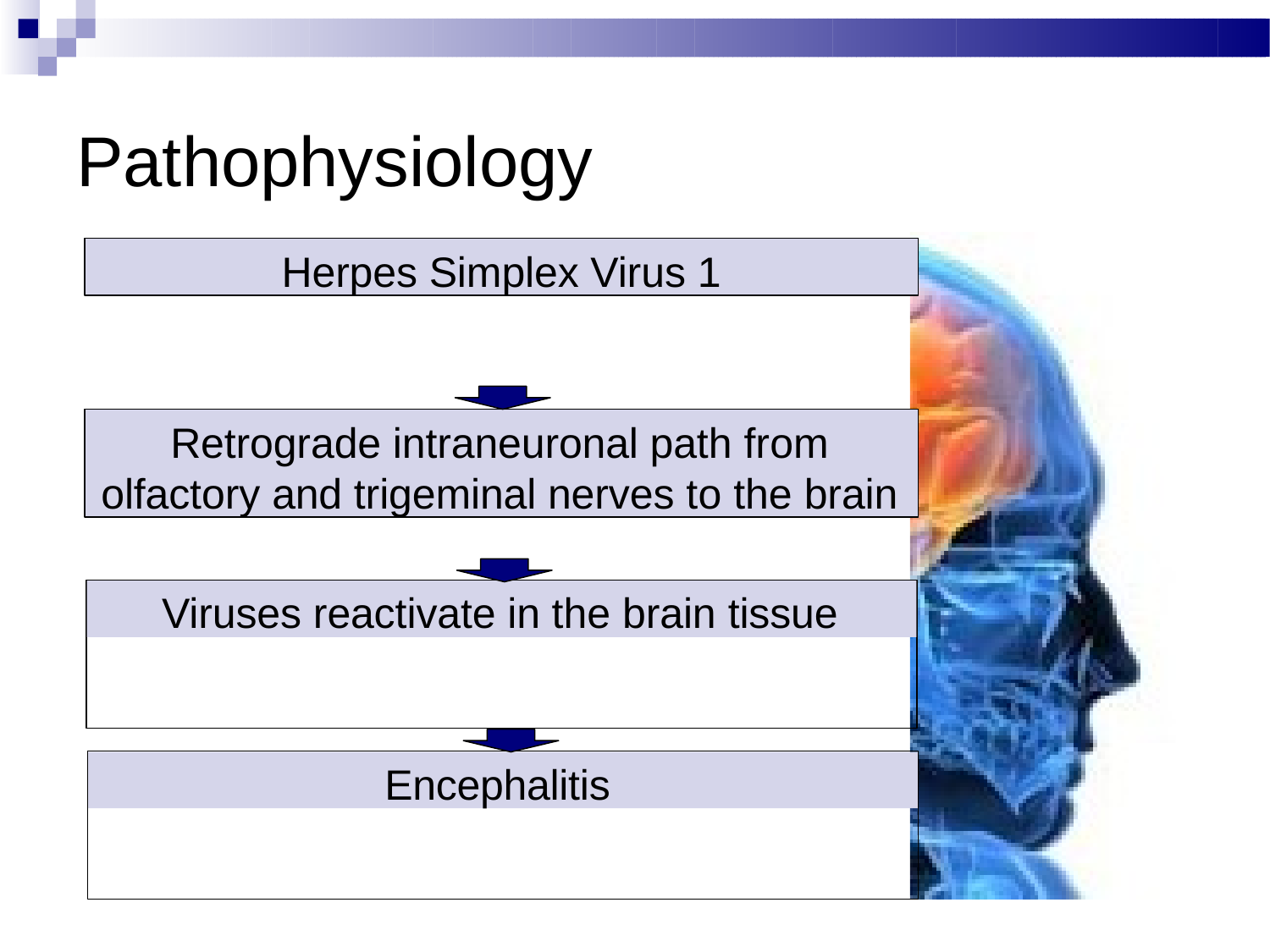

# Pathophysiology

Herpes Simplex Virus 1

Retrograde intraneuronal path from  olfactory and trigeminal nerves to the brain

Viruses reactivate in the brain tissue

Encephalitis